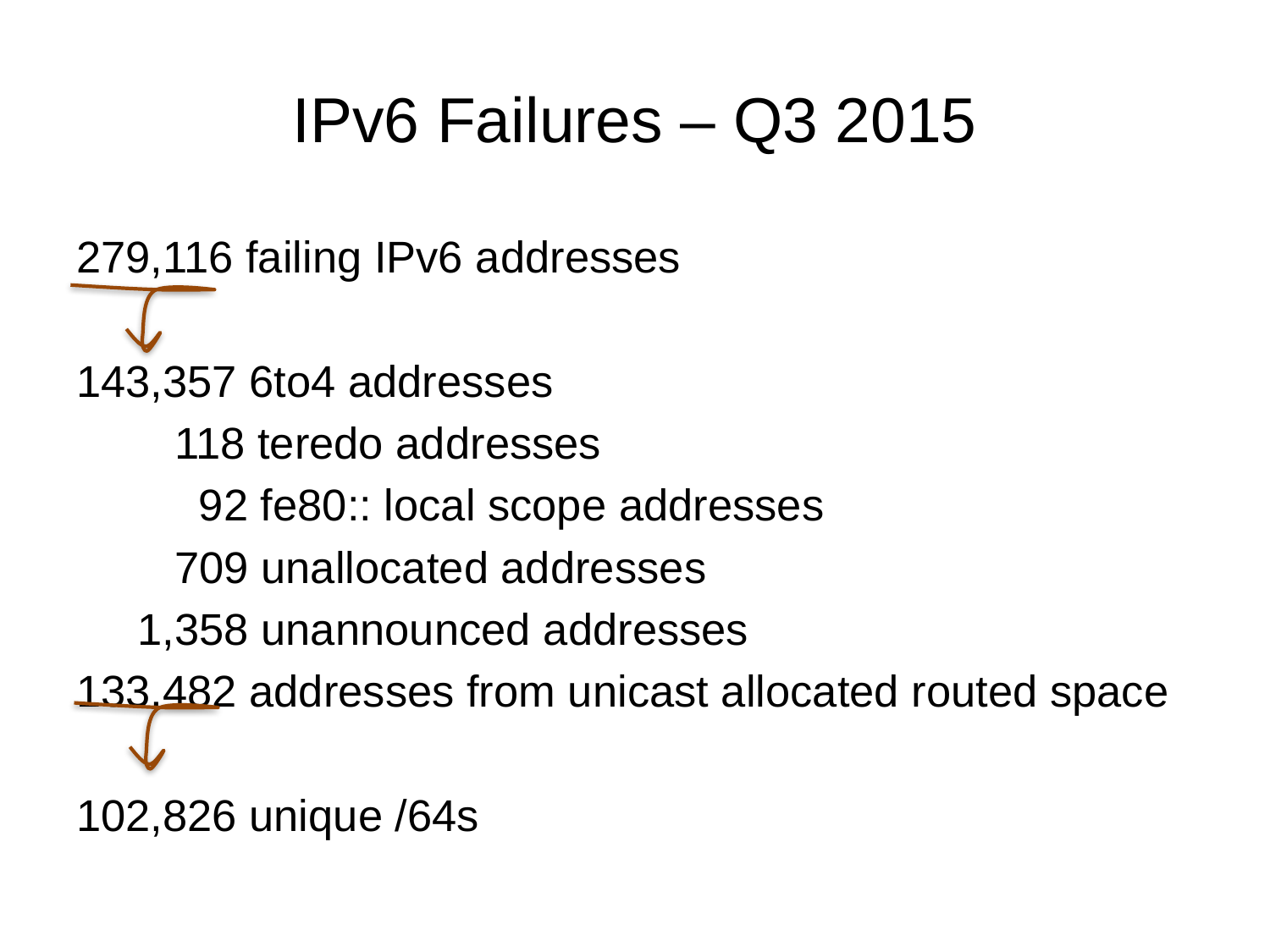

# IPv6 Failures – Q3 2015
279,116 failing IPv6 addresses

143,357 6to4 addresses
        118 teredo addresses
          92 fe80:: local scope addresses
        709 unallocated addresses
     1,358 unannounced addresses
133,482 addresses from unicast allocated routed space

102,826 unique /64s